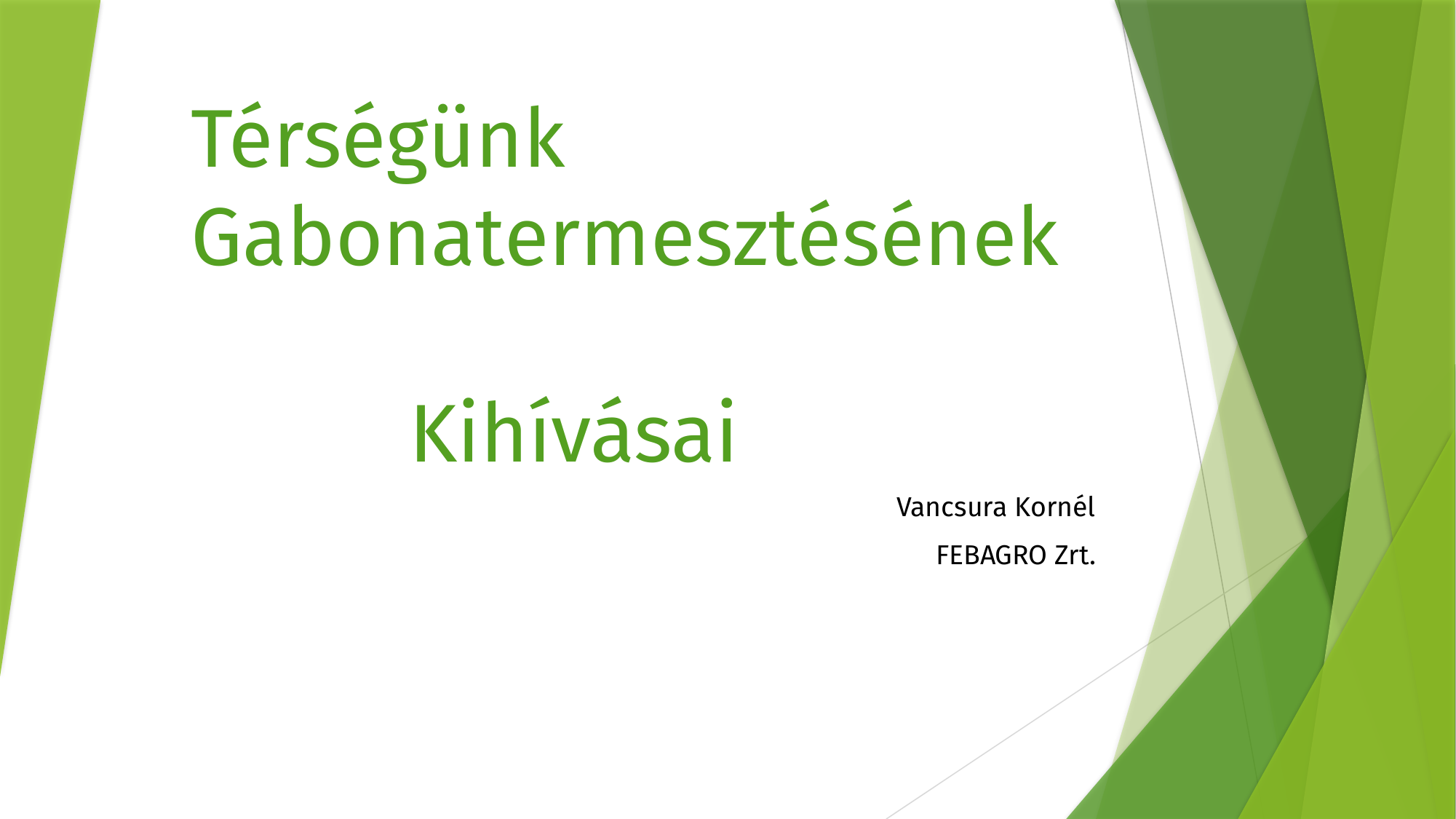

# Térségünk Gabonatermesztésének 										Kihívásai
Vancsura Kornél
FEBAGRO Zrt.